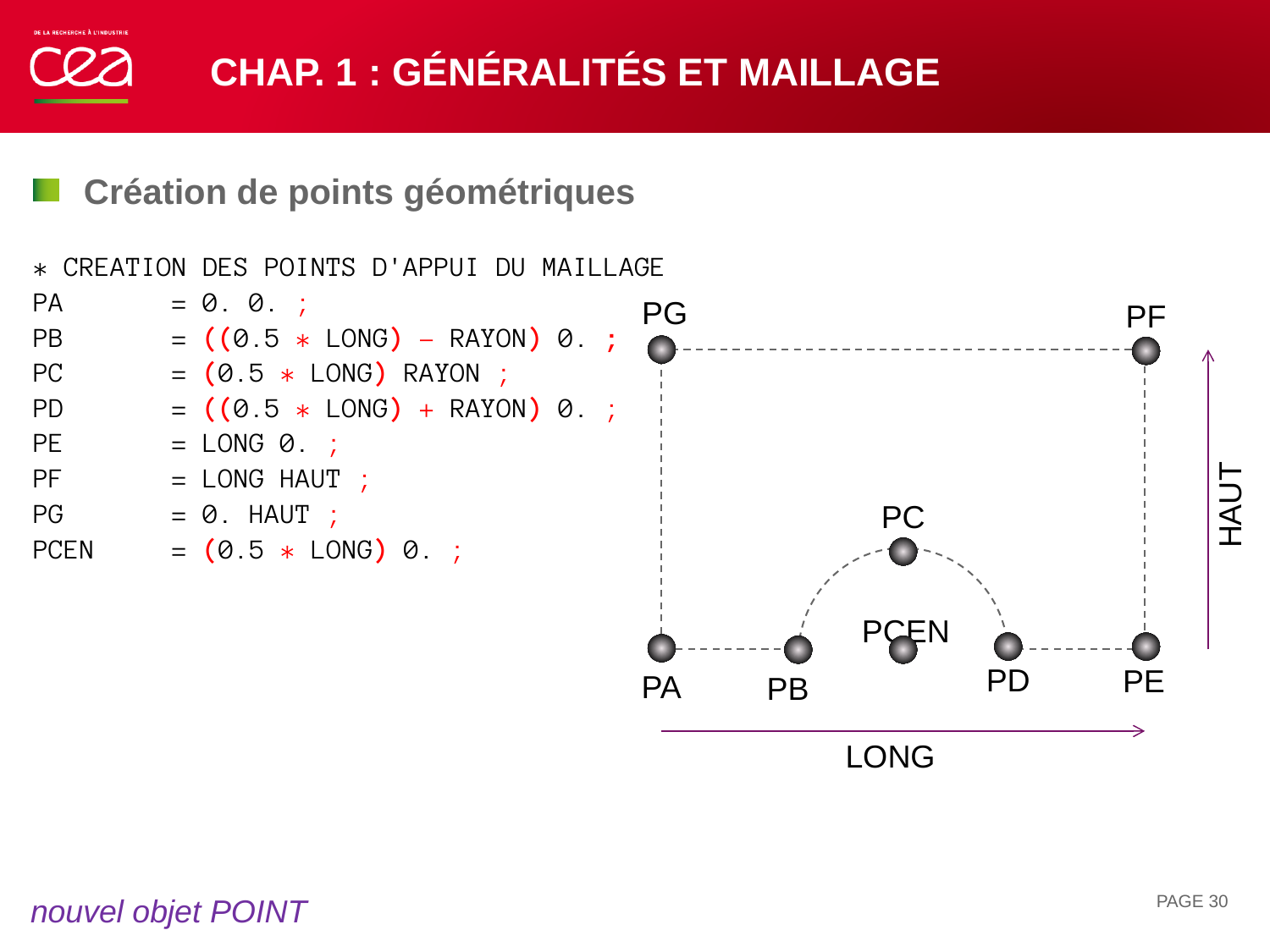

# Chap. 1 : généralités et maillage
Création de points géométriques

* CREATION DES POINTS D'APPUI DU MAILLAGE
PA       = 0. 0. ;
PB       = ((0.5 * LONG) – RAYON) 0. ;
PC       = (0.5 * LONG) RAYON ;
PD       = ((0.5 * LONG) + RAYON) 0. ;
PE       = LONG 0. ;
PF       = LONG HAUT ;
PG       = 0. HAUT ;
PCEN     = (0.5 * LONG) 0. ;

PG
PF

HAUT
PC
PCEN
PD
PE
PA
PB
LONG

PAGE 30
nouvel objet POINT